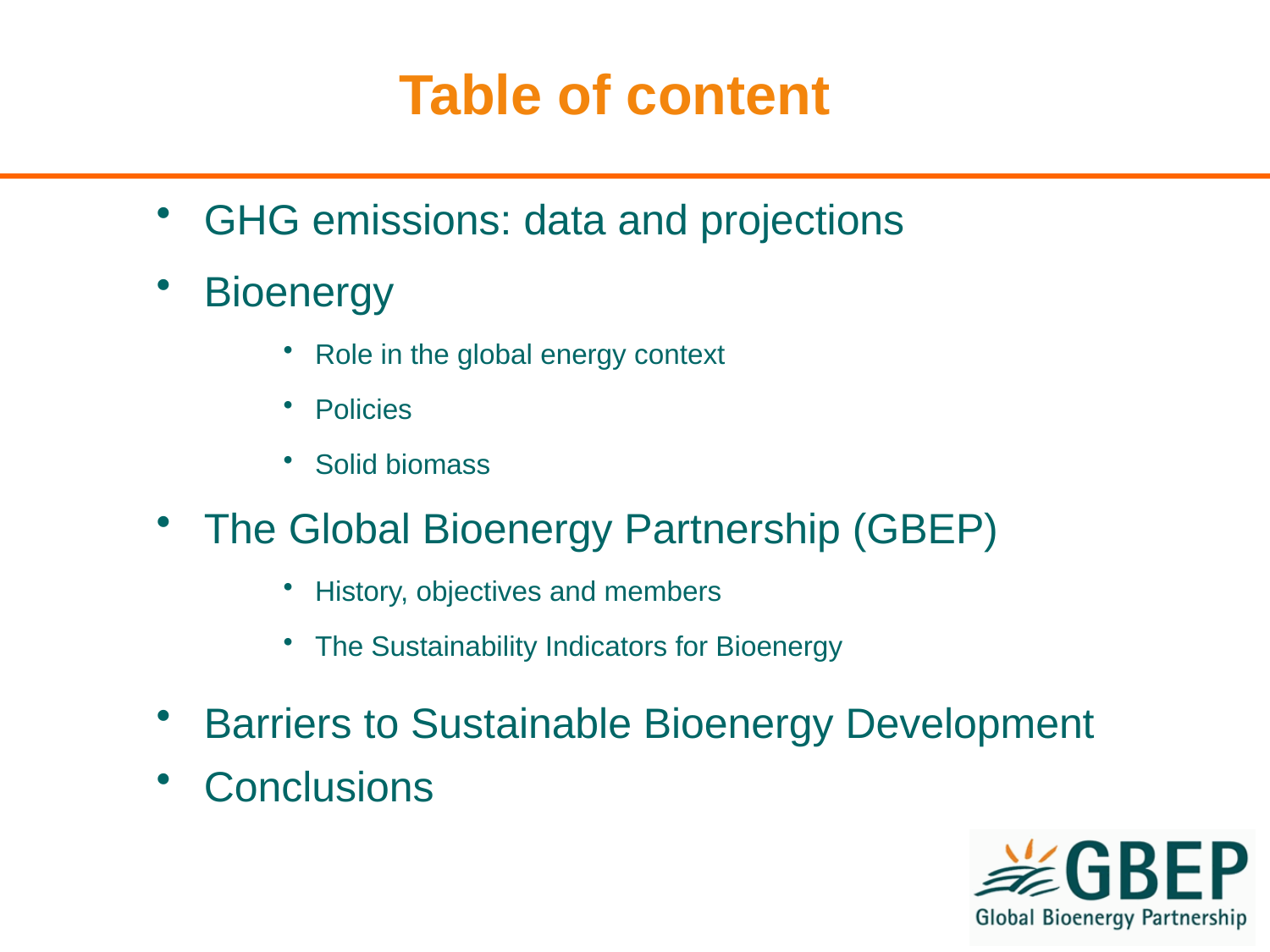

Table of content
GHG emissions: data and projections
Bioenergy
Role in the global energy context
Policies
Solid biomass
The Global Bioenergy Partnership (GBEP)
History, objectives and members
The Sustainability Indicators for Bioenergy
Barriers to Sustainable Bioenergy Development
Conclusions